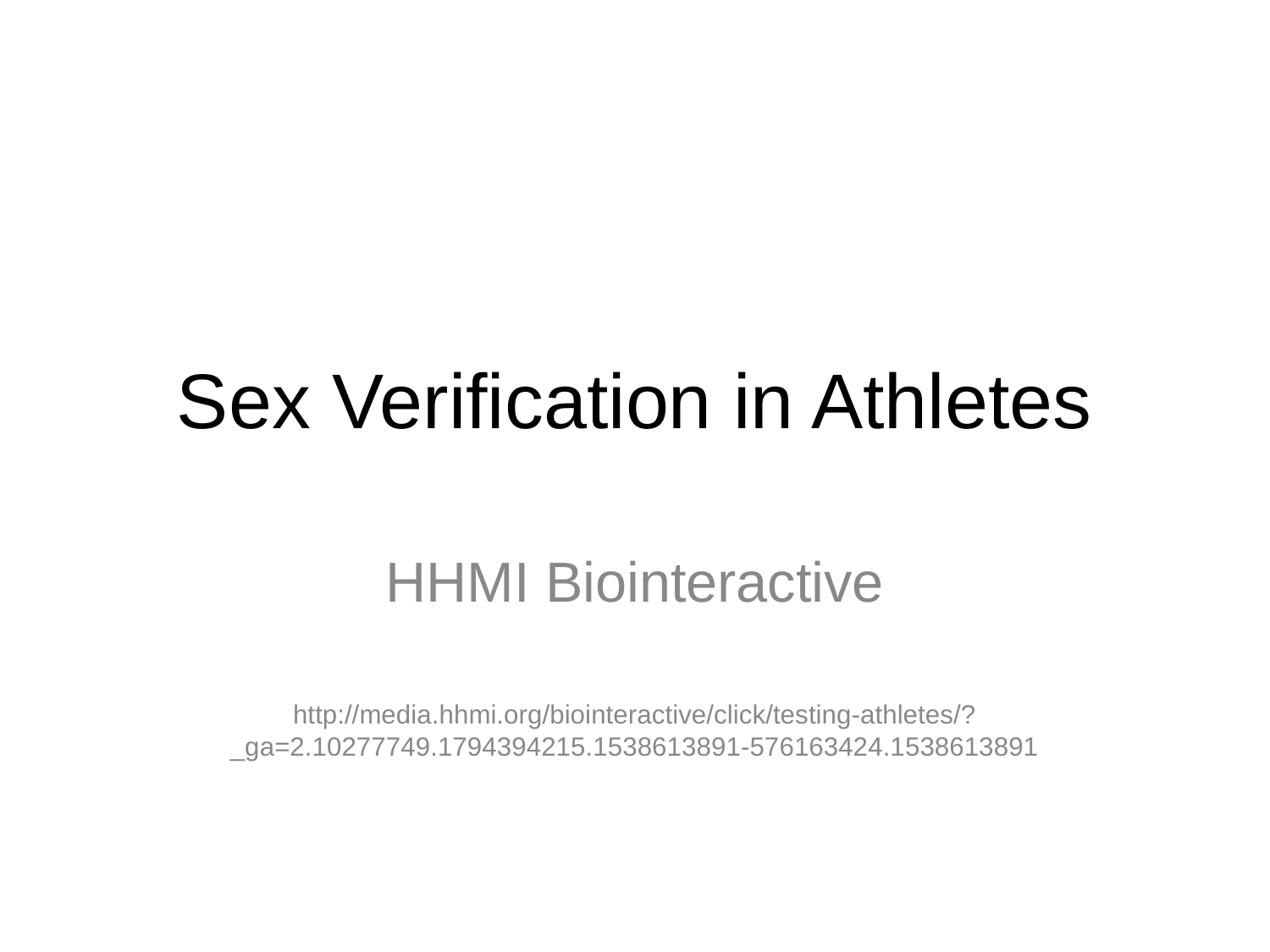

# Sex Verification in Athletes
HHMI Biointeractive

http://media.hhmi.org/biointeractive/click/testing-athletes/?_ga=2.10277749.1794394215.1538613891-576163424.1538613891